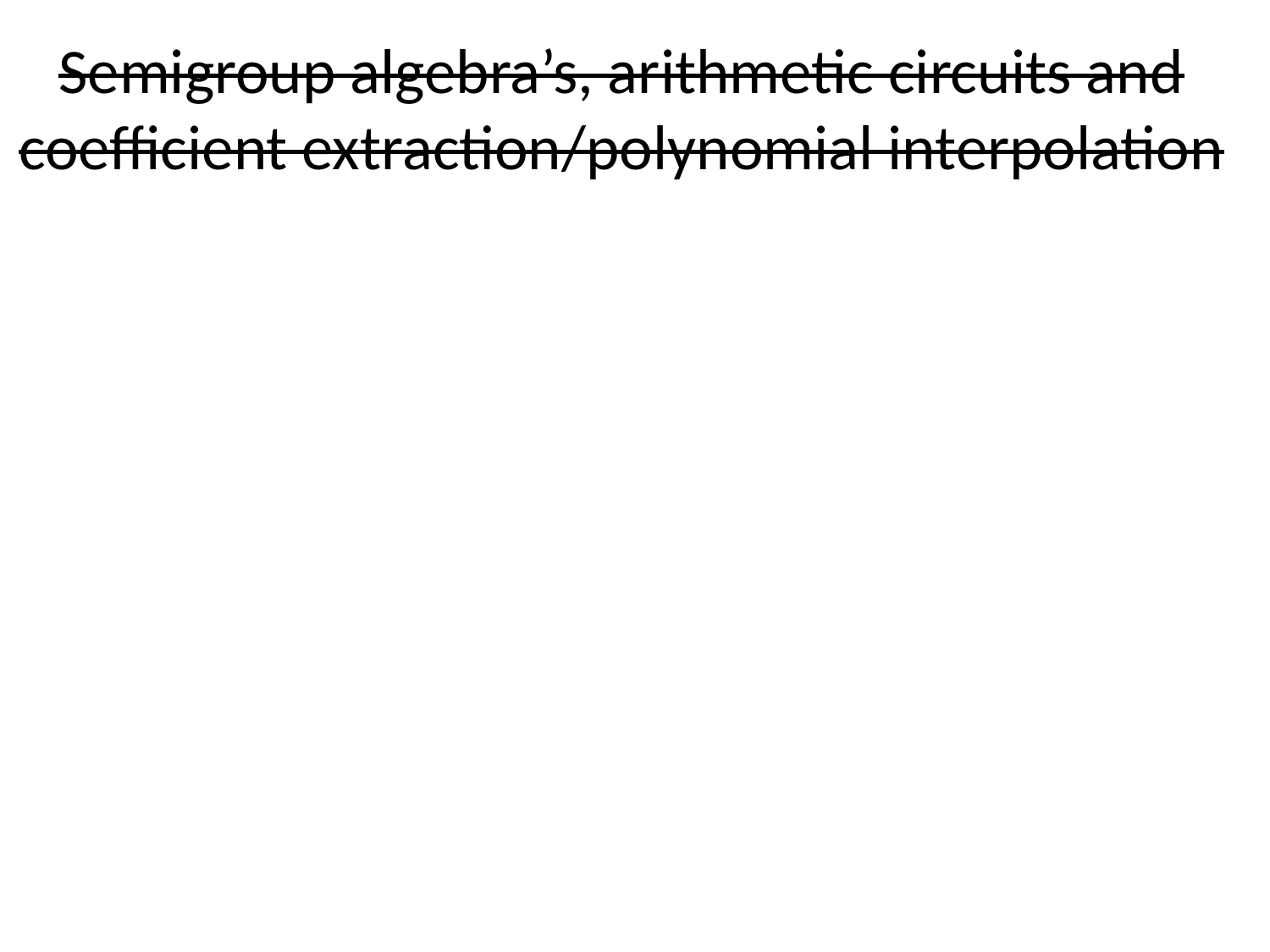

Semigroup algebra’s, arithmetic circuits and
coefficient extraction/polynomial interpolation